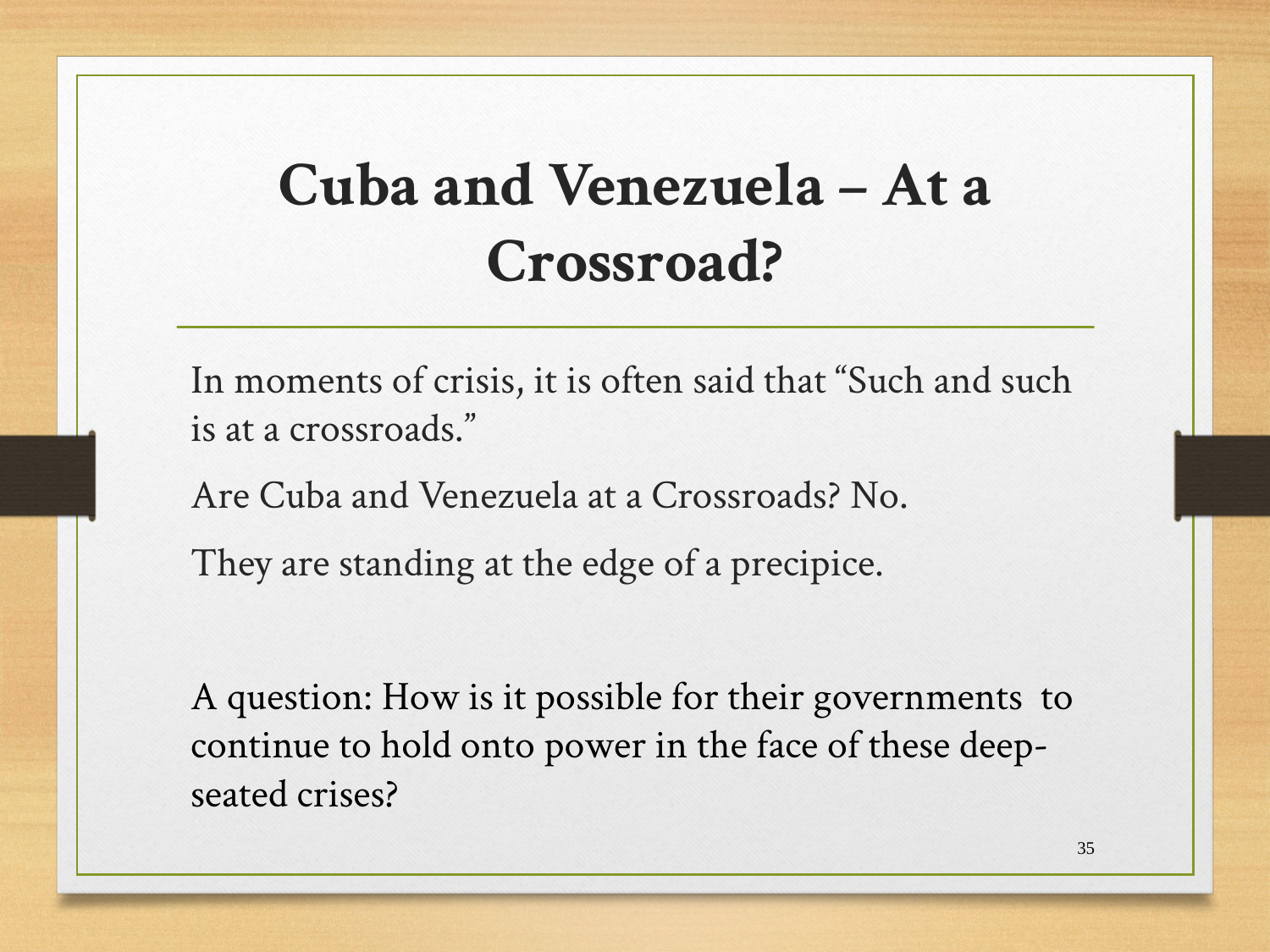

# Cuba and Venezuela – At a Crossroad?
In moments of crisis, it is often said that “Such and such is at a crossroads.”
Are Cuba and Venezuela at a Crossroads? No.
They are standing at the edge of a precipice.

A question: How is it possible for their governments  to continue to hold onto power in the face of these deep-seated crises?

35